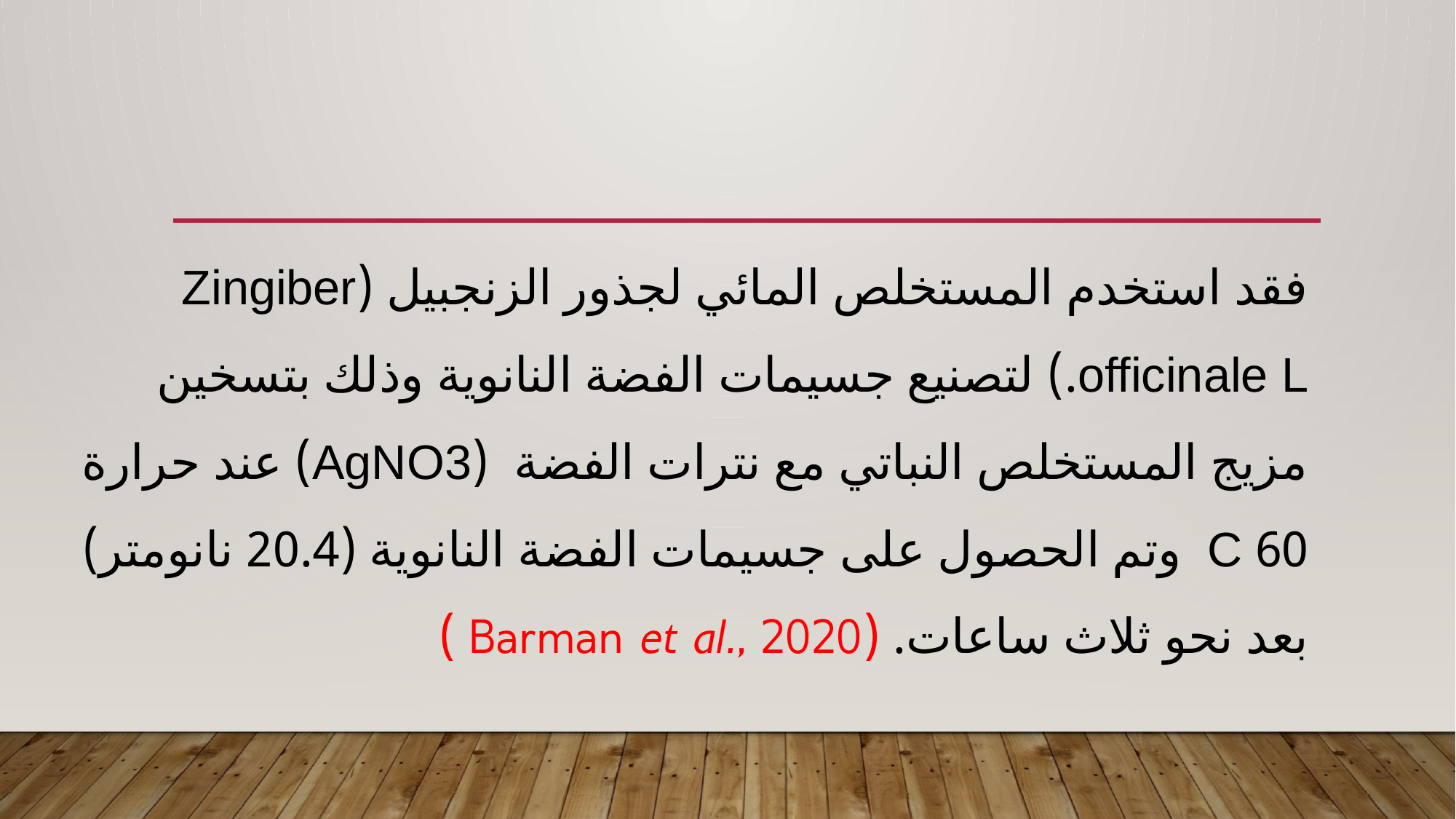

#
فقد استخدم المستخلص المائي لجذور الزنجبيل (Zingiber officinale L.) لتصنيع جسيمات الفضة النانوية وذلك بتسخين مزيج المستخلص النباتي مع نترات الفضة  (AgNO3) عند حرارة 60 C  وتم الحصول على جسيمات الفضة النانوية (20.4 نانومتر) بعد نحو ثلاث ساعات. (Barman et al., 2020 )